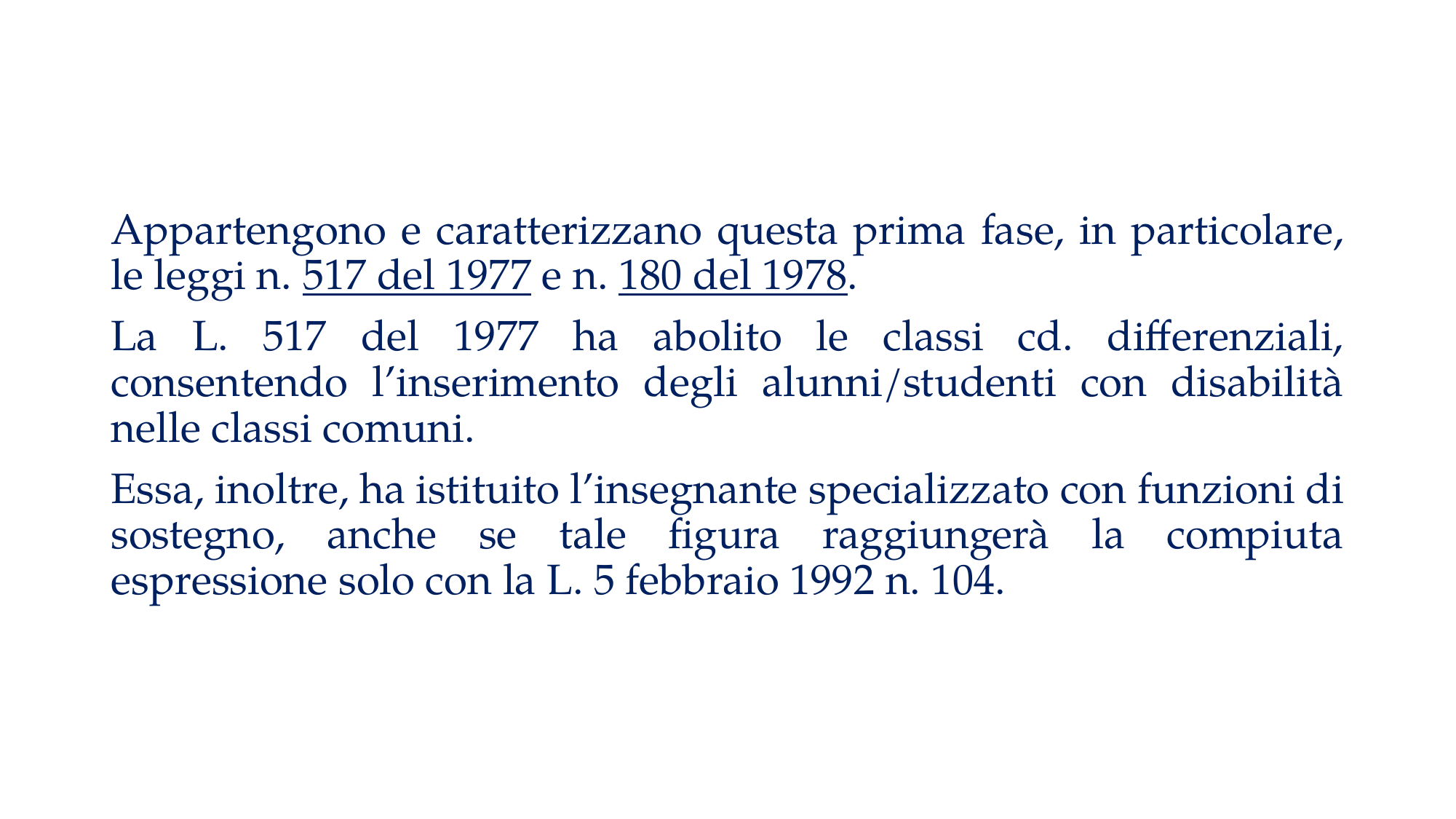

Appartengono e caratterizzano questa prima fase, in particolare, le leggi n. 517 del 1977 e n. 180 del 1978.
La L. 517 del 1977 ha abolito le classi cd. differenziali, consentendo l’inserimento degli alunni/studenti con disabilità nelle classi comuni.
Essa, inoltre, ha istituito l’insegnante specializzato con funzioni di sostegno, anche se tale figura raggiungerà la compiuta espressione solo con la L. 5 febbraio 1992 n. 104.